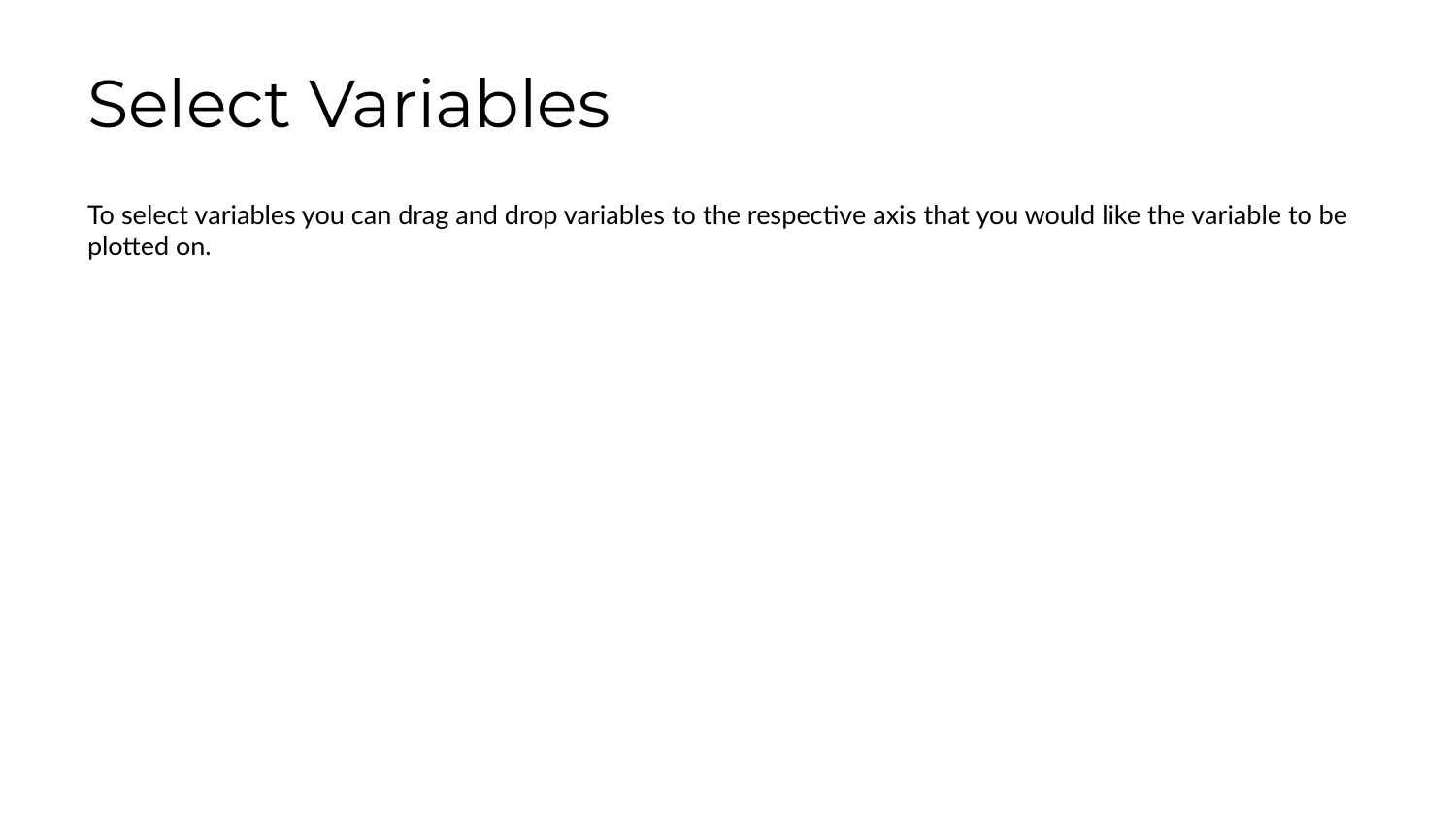

# Select Variables
To select variables you can drag and drop variables to the respective axis that you would like the variable to be plotted on.